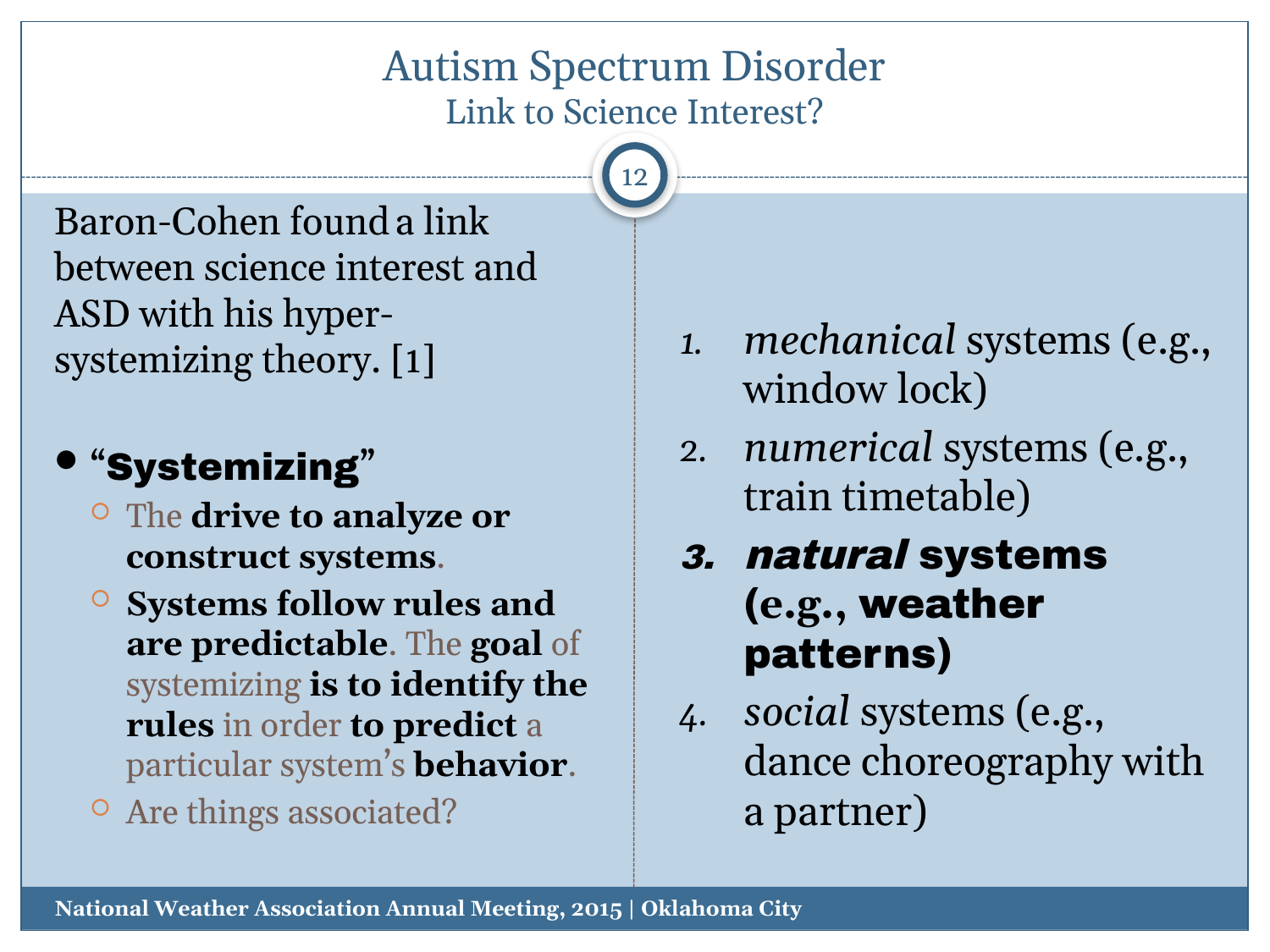

# Autism Spectrum Disorder Link to Science Interest?
12
Baron-Cohen found a link between science interest and ASD with his hyper-systemizing theory. [1]

“Systemizing”
The drive to analyze or construct systems.
Systems follow rules and are predictable. The goal of systemizing is to identify the rules in order to predict a particular system’s behavior.
Are things associated?

mechanical systems (e.g., window lock)
numerical systems (e.g., train timetable)
natural systems (e.g., weather patterns)
social systems (e.g., dance choreography with a partner)

National Weather Association Annual Meeting, 2015 | Oklahoma City